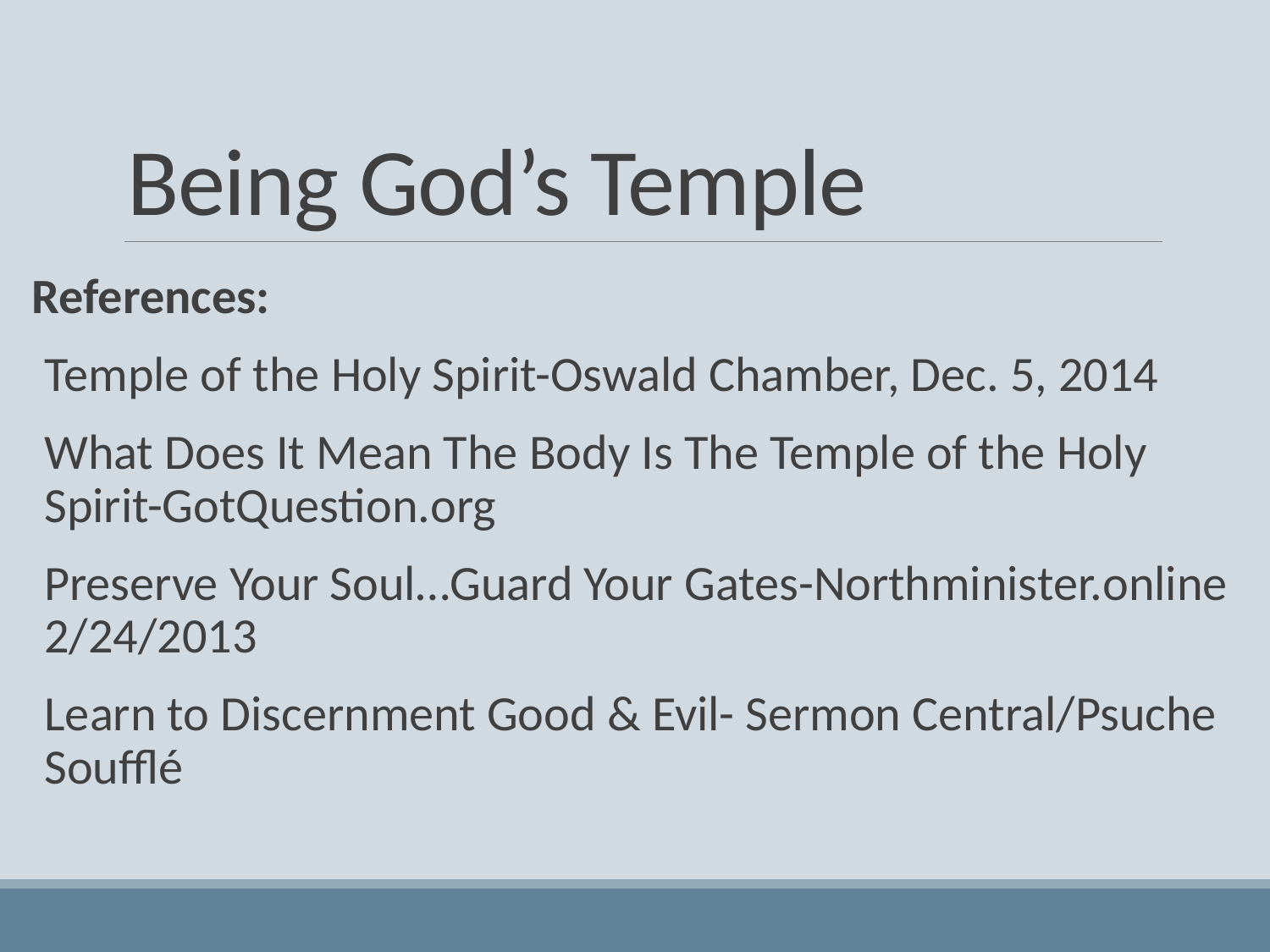

# Being God’s Temple
References:
Temple of the Holy Spirit-Oswald Chamber, Dec. 5, 2014
What Does It Mean The Body Is The Temple of the Holy Spirit-GotQuestion.org
Preserve Your Soul…Guard Your Gates-Northminister.online 2/24/2013
Learn to Discernment Good & Evil- Sermon Central/Psuche Soufflé